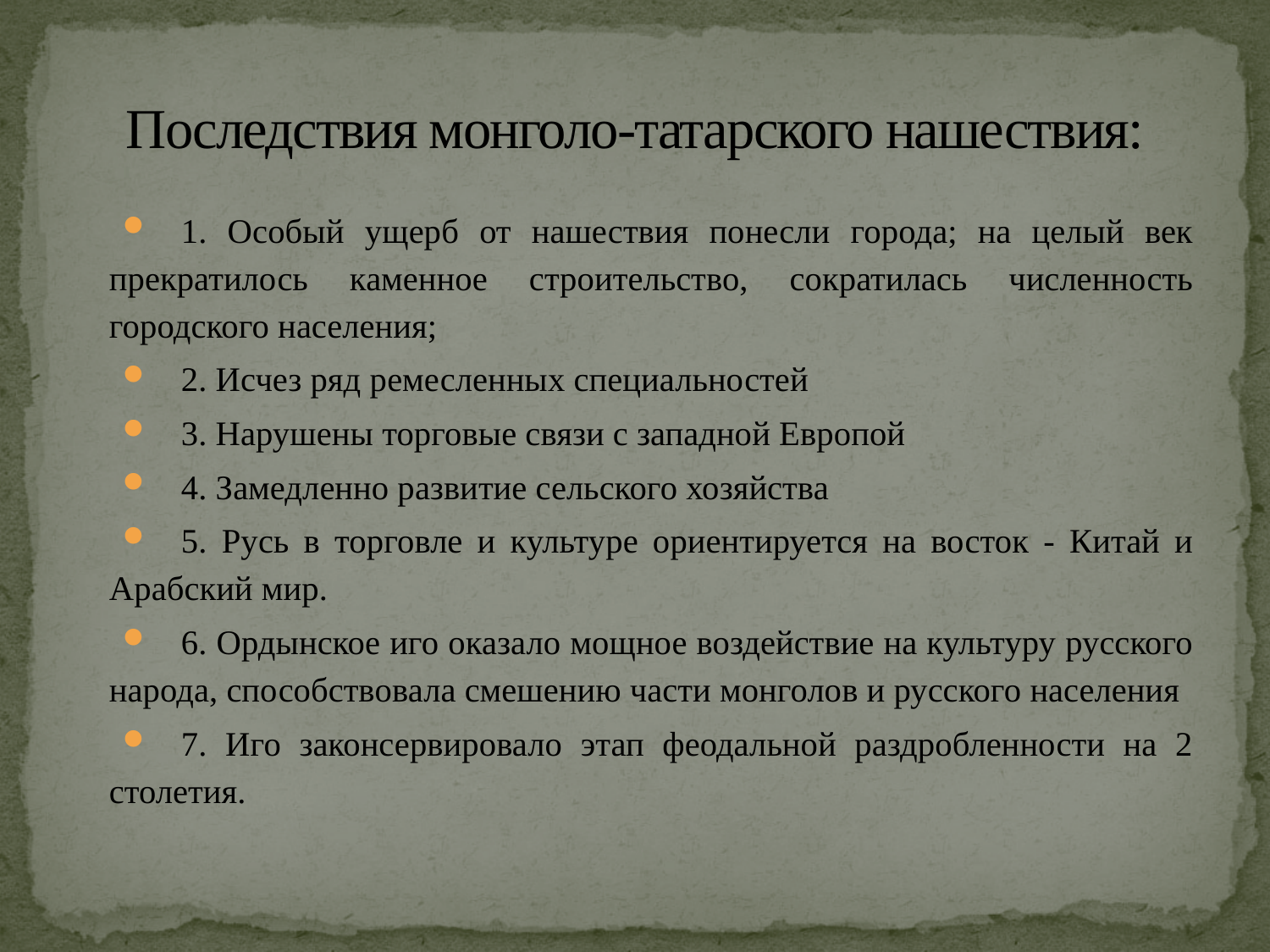

# Последствия монголо-татарского нашествия:
1. Особый ущерб от нашествия понесли города; на целый век прекратилось каменное строительство, сократилась численность городского населения;
2. Исчез ряд ремесленных специальностей
3. Нарушены торговые связи с западной Европой
4. Замедленно развитие сельского хозяйства
5. Русь в торговле и культуре ориентируется на восток - Китай и Арабский мир.
6. Ордынское иго оказало мощное воздействие на культуру русского народа, способствовала смешению части монголов и русского населения
7. Иго законсервировало этап феодальной раздробленности на 2 столетия.